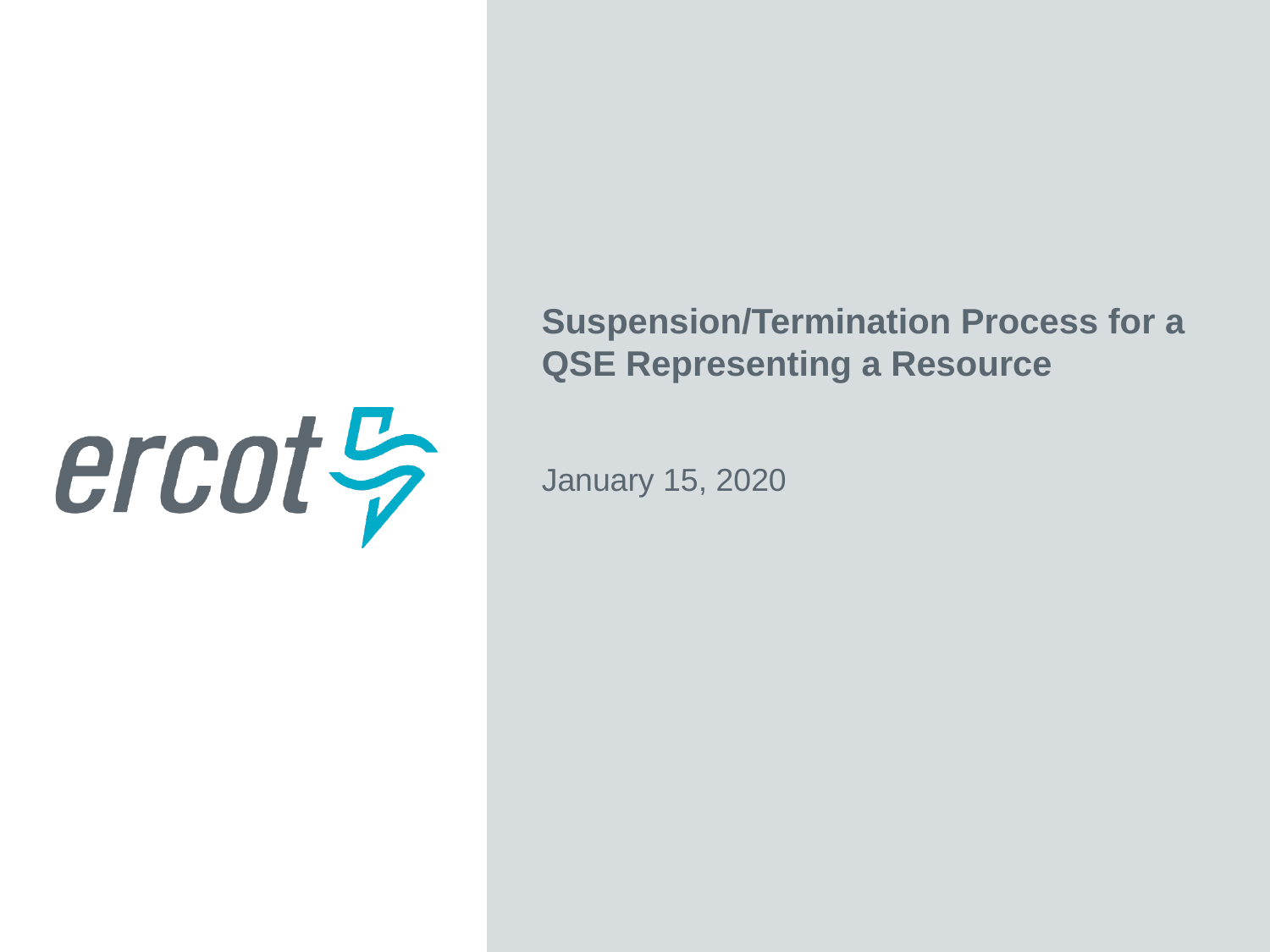

Suspension/Termination Process for a QSE Representing a Resource

January 15, 2020